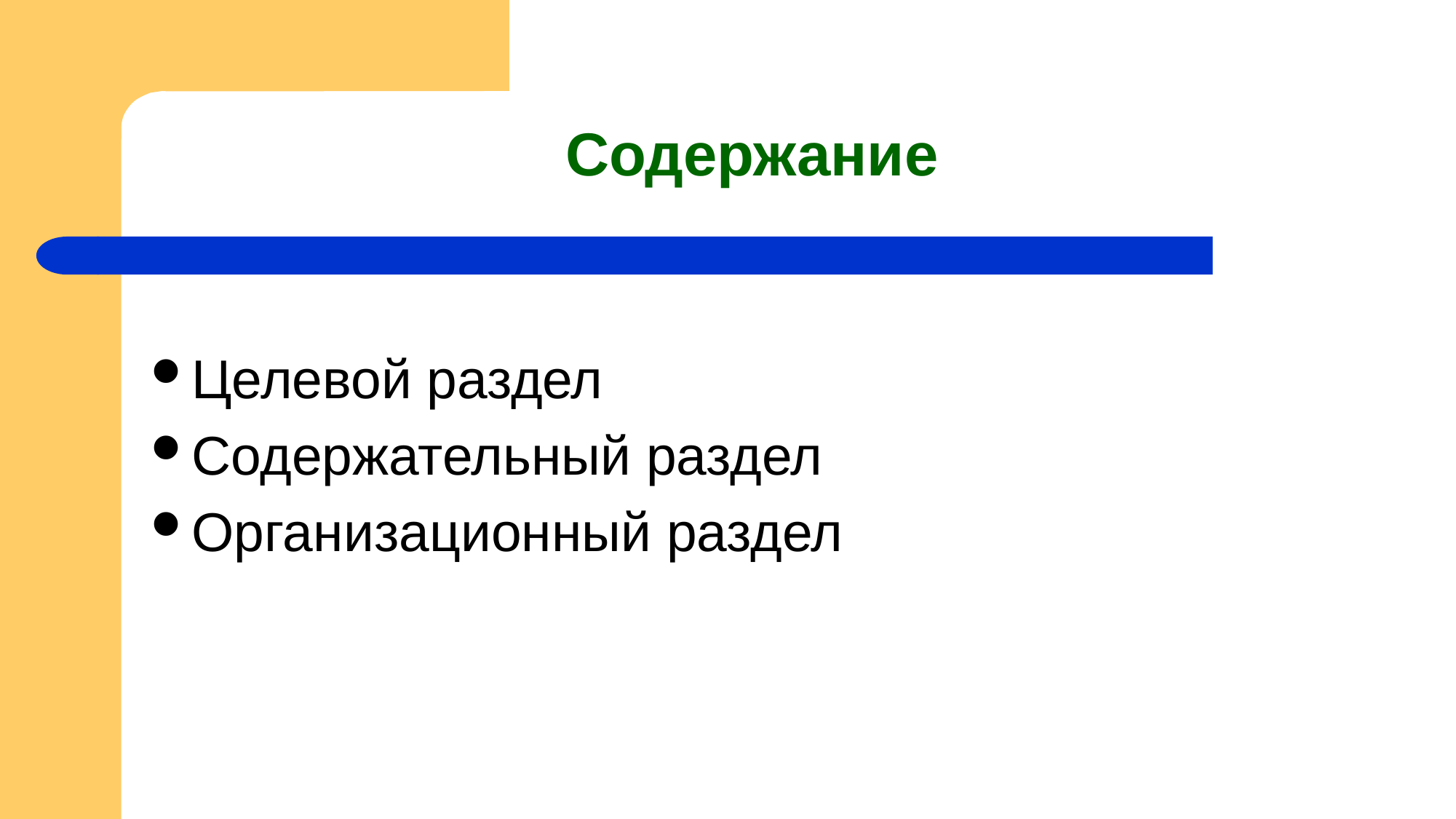

# Содержание

Целевой раздел
Содержательный раздел
Организационный раздел